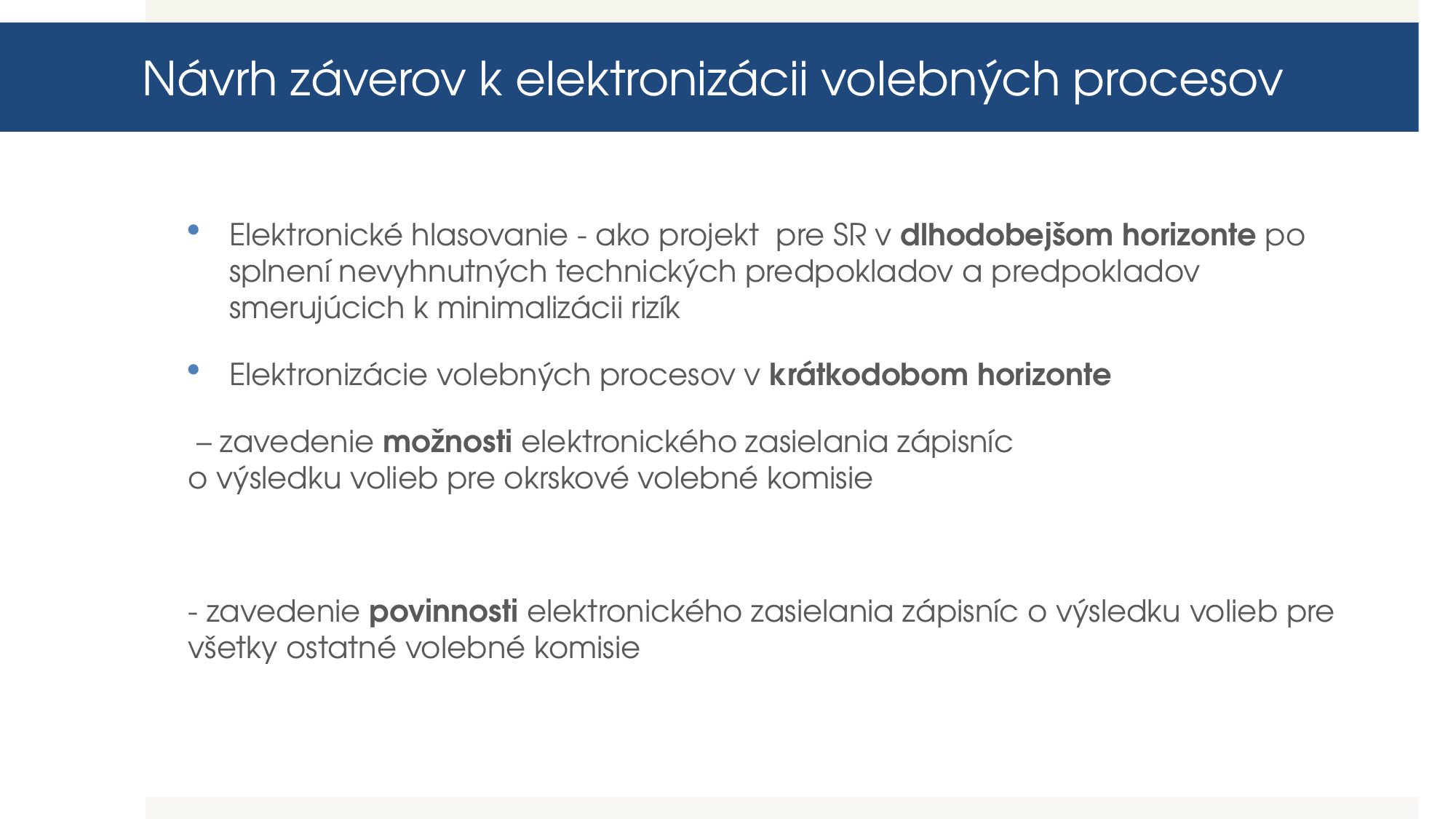

# Návrh záverov k elektronizácii volebných procesov

Elektronické hlasovanie - ako projekt  pre SR v dlhodobejšom horizonte po splnení nevyhnutných technických predpokladov a predpokladov smerujúcich k minimalizácii rizík
Elektronizácie volebných procesov v krátkodobom horizonte
 – zavedenie možnosti elektronického zasielania zápisníc
o výsledku volieb pre okrskové volebné komisie

- zavedenie povinnosti elektronického zasielania zápisníc o výsledku volieb pre všetky ostatné volebné komisie